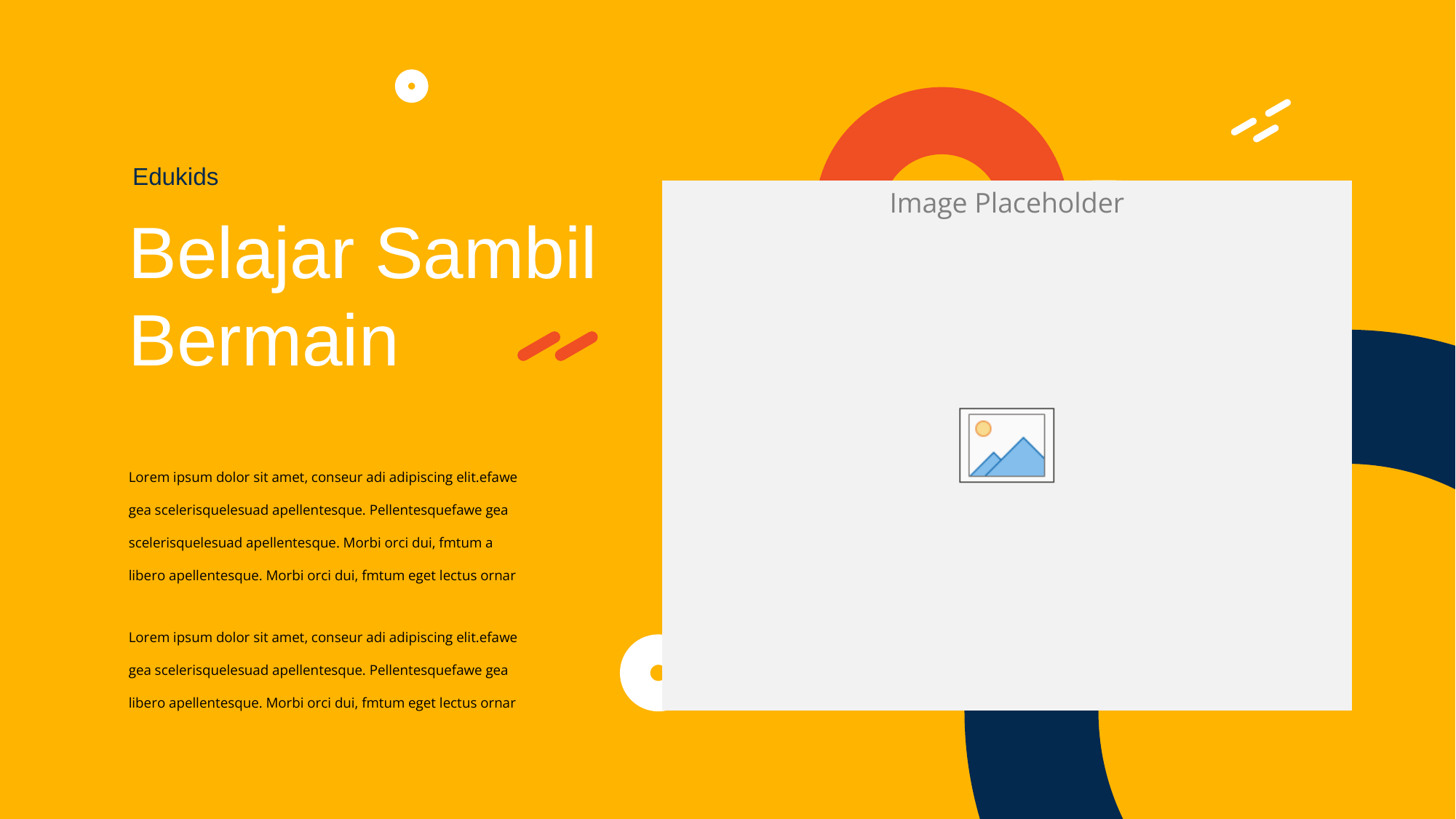

Edukids

Belajar Sambil Bermain

Lorem ipsum dolor sit amet, conseur adi adipiscing elit.efawe gea scelerisquelesuad apellentesque. Pellentesquefawe gea scelerisquelesuad apellentesque. Morbi orci dui, fmtum a libero apellentesque. Morbi orci dui, fmtum eget lectus ornar
Lorem ipsum dolor sit amet, conseur adi adipiscing elit.efawe gea scelerisquelesuad apellentesque. Pellentesquefawe gea libero apellentesque. Morbi orci dui, fmtum eget lectus ornar